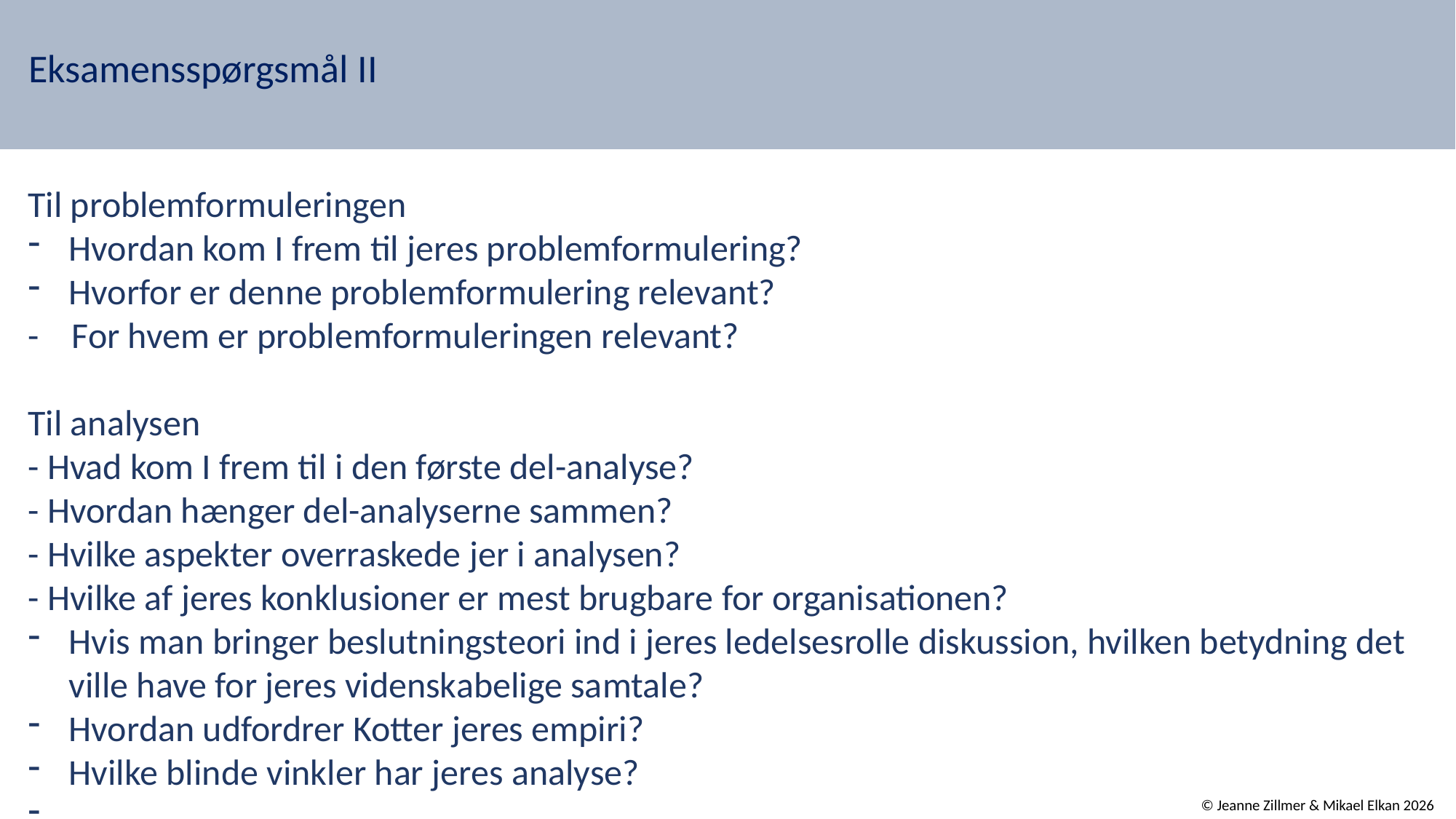

# Eksamensspørgsmål II
Til problemformuleringen
Hvordan kom I frem til jeres problemformulering?
Hvorfor er denne problemformulering relevant?
-    For hvem er problemformuleringen relevant?

Til analysen
- Hvad kom I frem til i den første del-analyse?
- Hvordan hænger del-analyserne sammen?
- Hvilke aspekter overraskede jer i analysen?
- Hvilke af jeres konklusioner er mest brugbare for organisationen?
Hvis man bringer beslutningsteori ind i jeres ledelsesrolle diskussion, hvilken betydning det ville have for jeres videnskabelige samtale?
Hvordan udfordrer Kotter jeres empiri?
Hvilke blinde vinkler har jeres analyse?

© Jeanne Zillmer & Mikael Elkan 2026